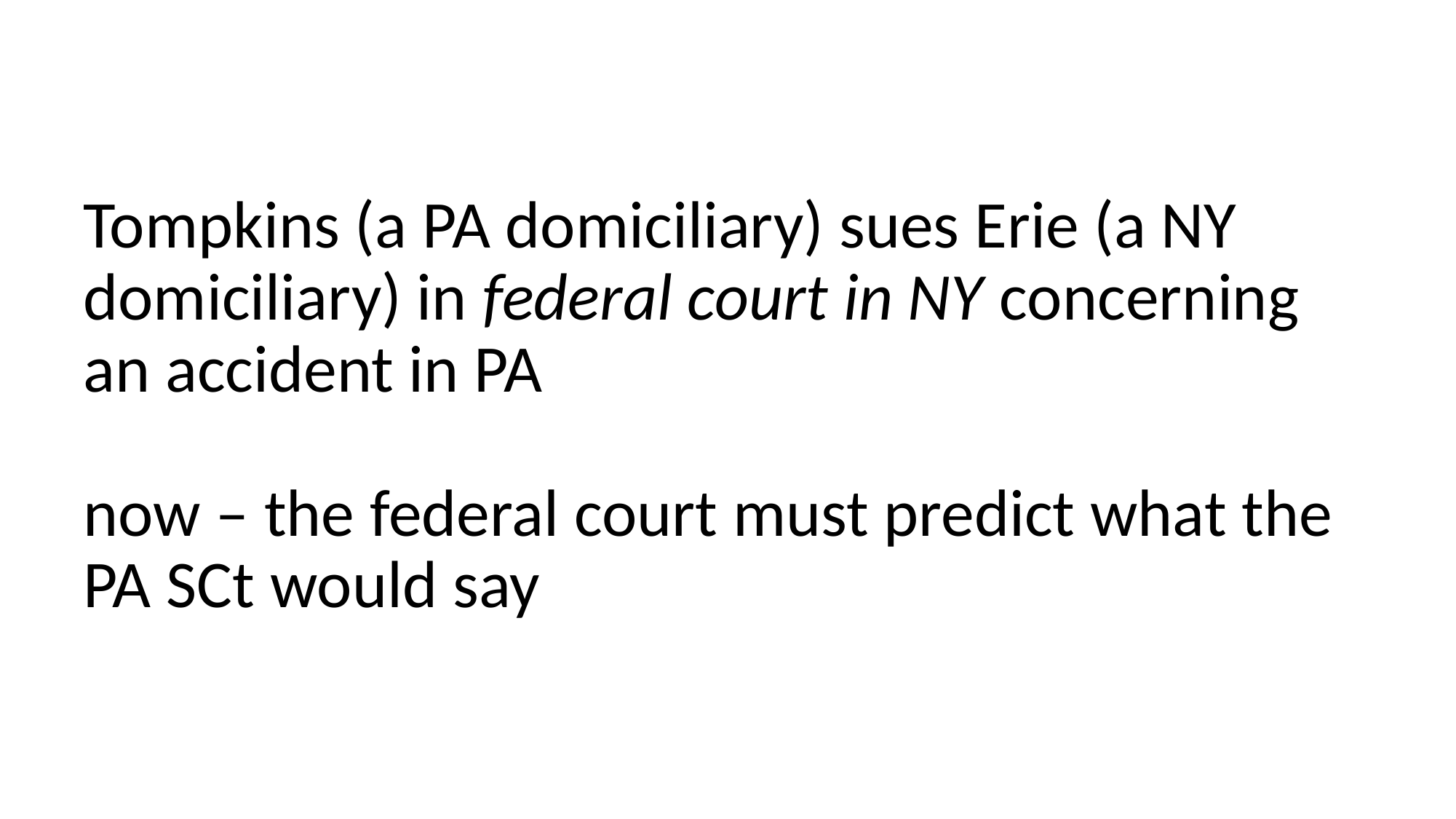

# Tompkins (a PA domiciliary) sues Erie (a NY domiciliary) in federal court in NY concerning an accident in PA now – the federal court must predict what the PA SCt would say